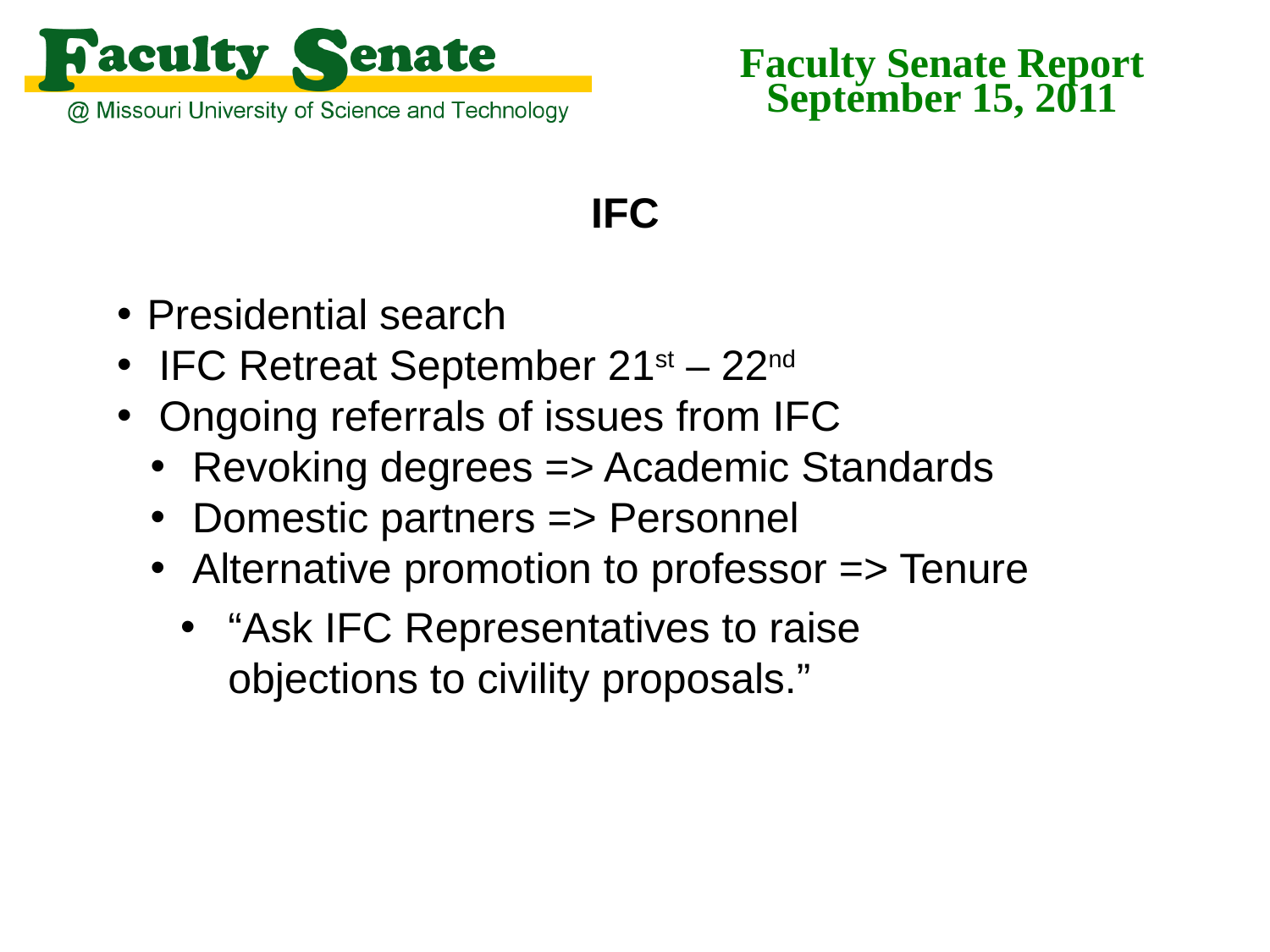

Faculty Senate Report
September 15, 2011
                                        IFC

Presidential search
 IFC Retreat September 21st – 22nd
 Ongoing referrals of issues from IFC
 Revoking degrees => Academic Standards
 Domestic partners => Personnel
 Alternative promotion to professor => Tenure
“Ask IFC Representatives to raise objections to civility proposals.”